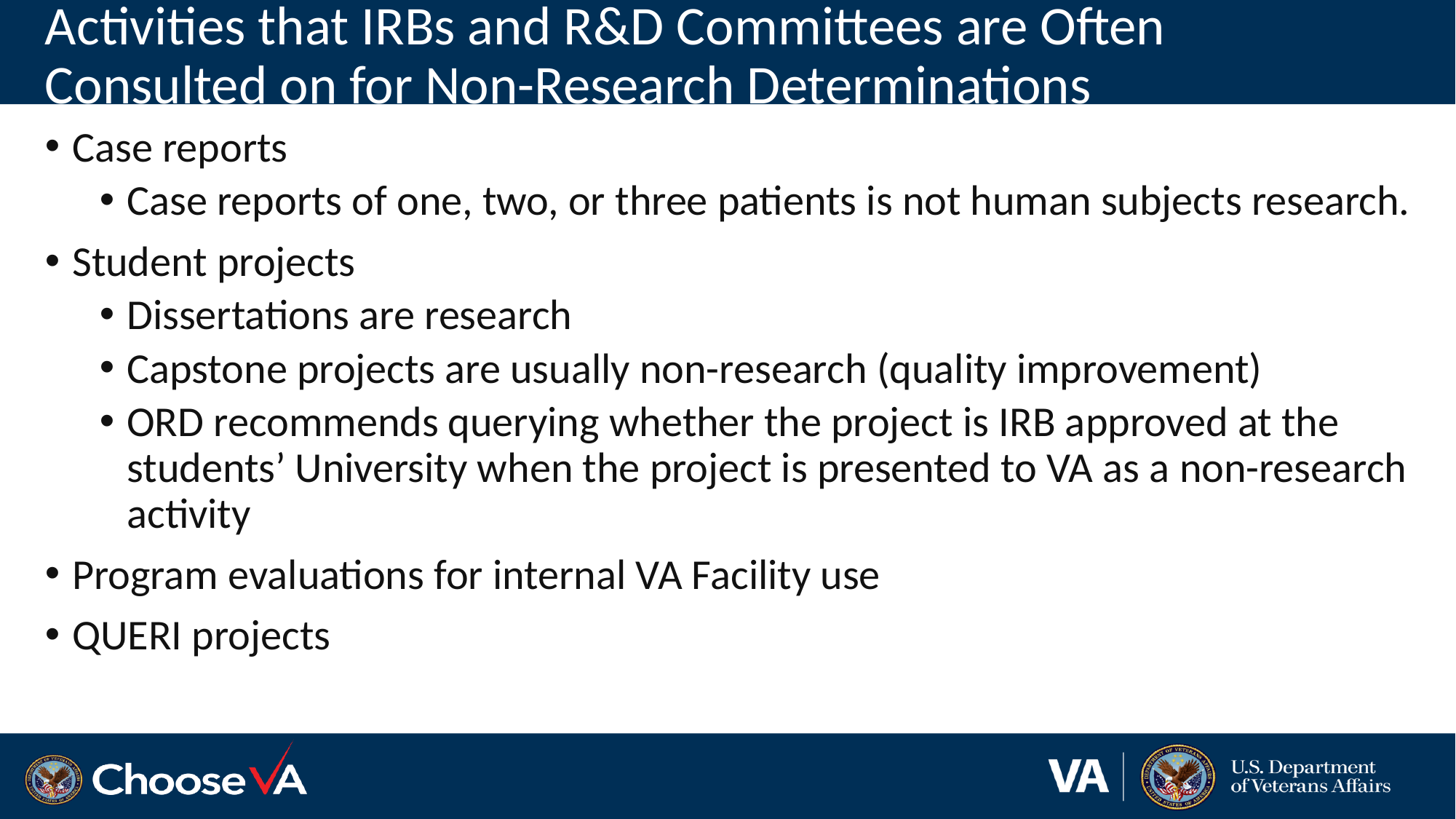

# Activities that IRBs and R&D Committees are Often Consulted on for Non-Research Determinations
Case reports
Case reports of one, two, or three patients is not human subjects research.
Student projects
Dissertations are research
Capstone projects are usually non-research (quality improvement)
ORD recommends querying whether the project is IRB approved at the students’ University when the project is presented to VA as a non-research activity
Program evaluations for internal VA Facility use
QUERI projects